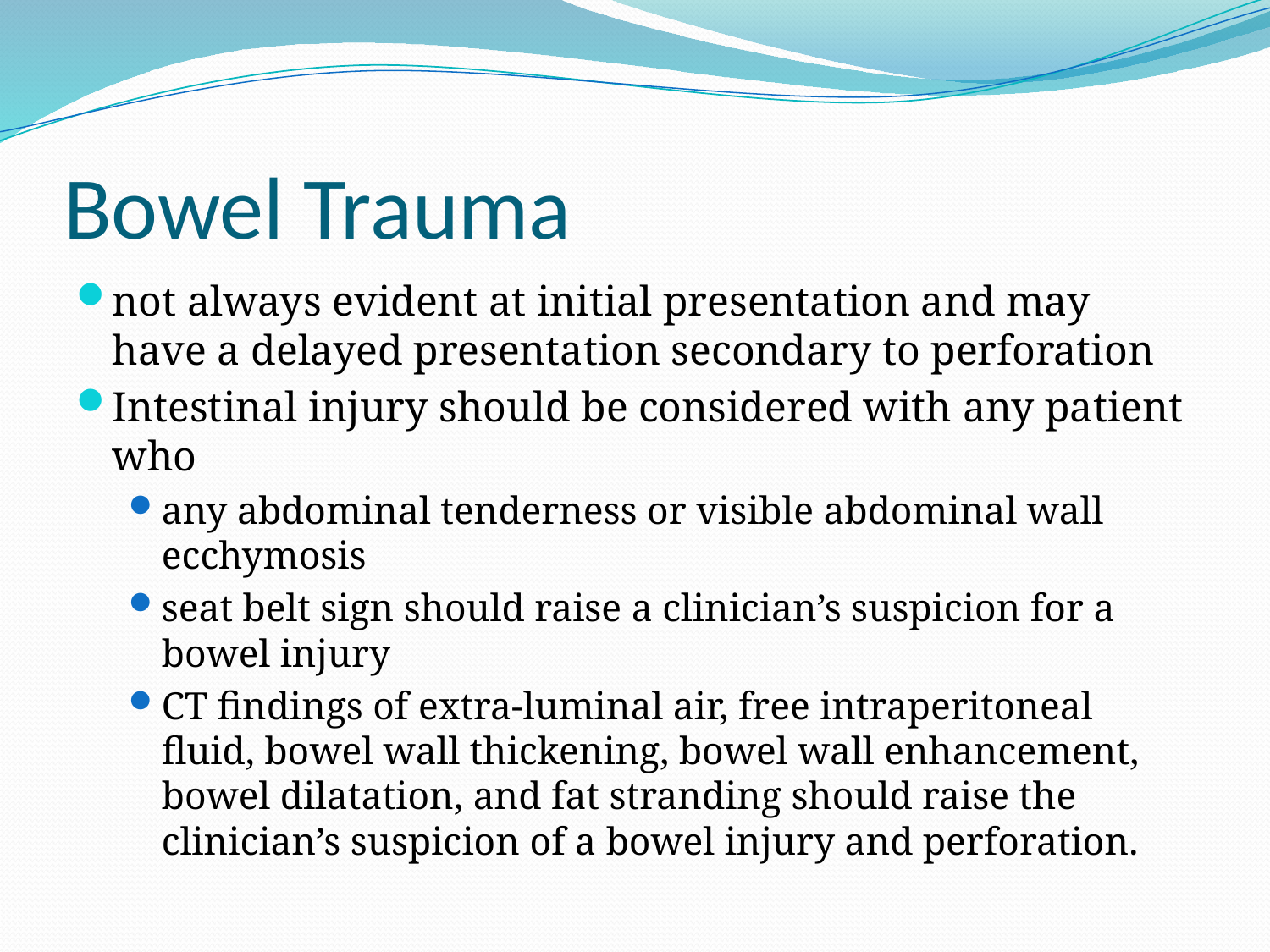

# Bowel Trauma
not always evident at initial presentation and may have a delayed presentation secondary to perforation
Intestinal injury should be considered with any patient who
any abdominal tenderness or visible abdominal wall ecchymosis
seat belt sign should raise a clinician’s suspicion for a bowel injury
CT findings of extra-luminal air, free intraperitoneal fluid, bowel wall thickening, bowel wall enhancement, bowel dilatation, and fat stranding should raise the clinician’s suspicion of a bowel injury and perforation.